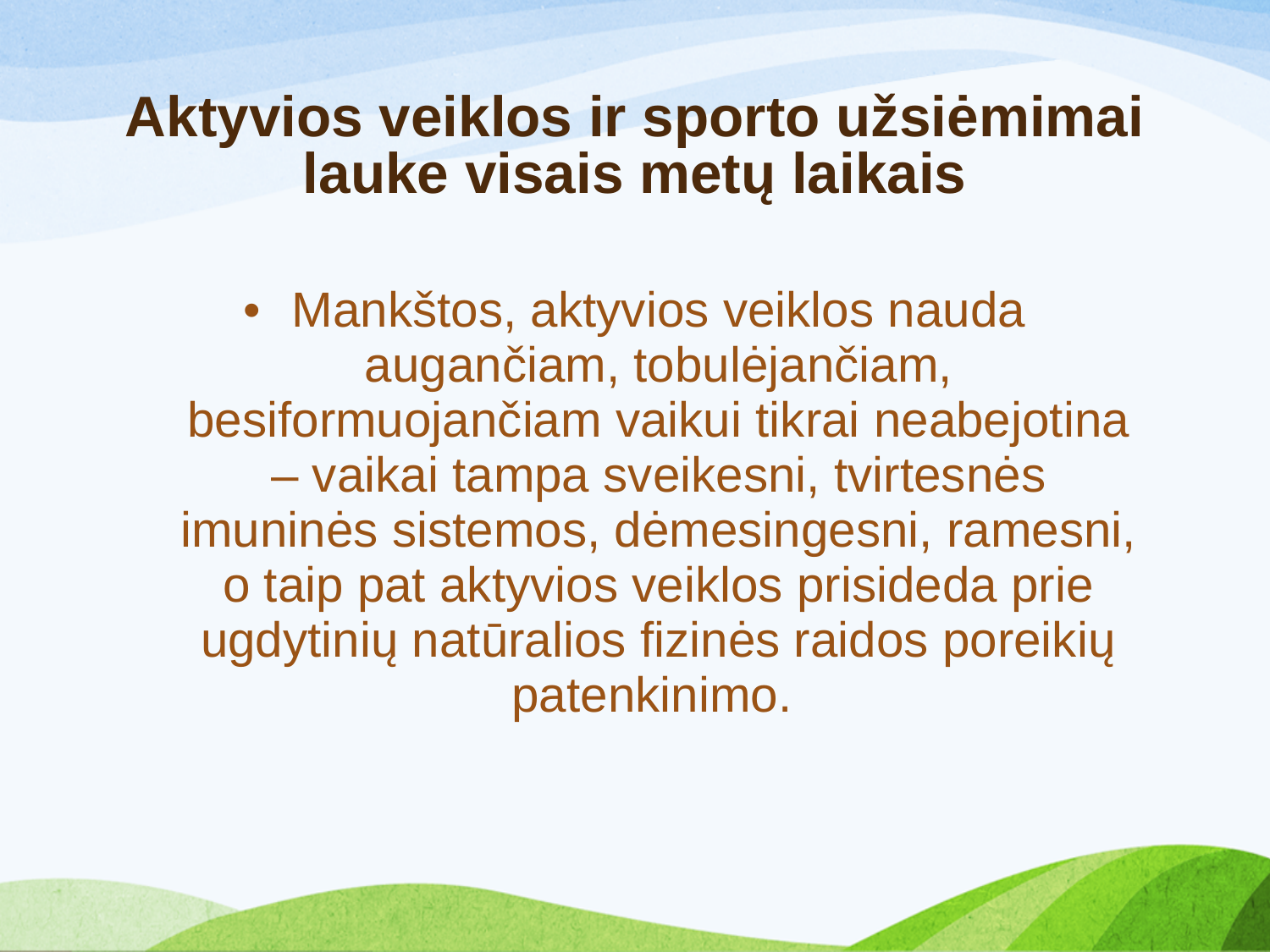

# Aktyvios veiklos ir sporto užsiėmimai lauke visais metų laikais
Mankštos, aktyvios veiklos nauda augančiam, tobulėjančiam, besiformuojančiam vaikui tikrai neabejotina – vaikai tampa sveikesni, tvirtesnės imuninės sistemos, dėmesingesni, ramesni, o taip pat aktyvios veiklos prisideda prie ugdytinių natūralios fizinės raidos poreikių patenkinimo.